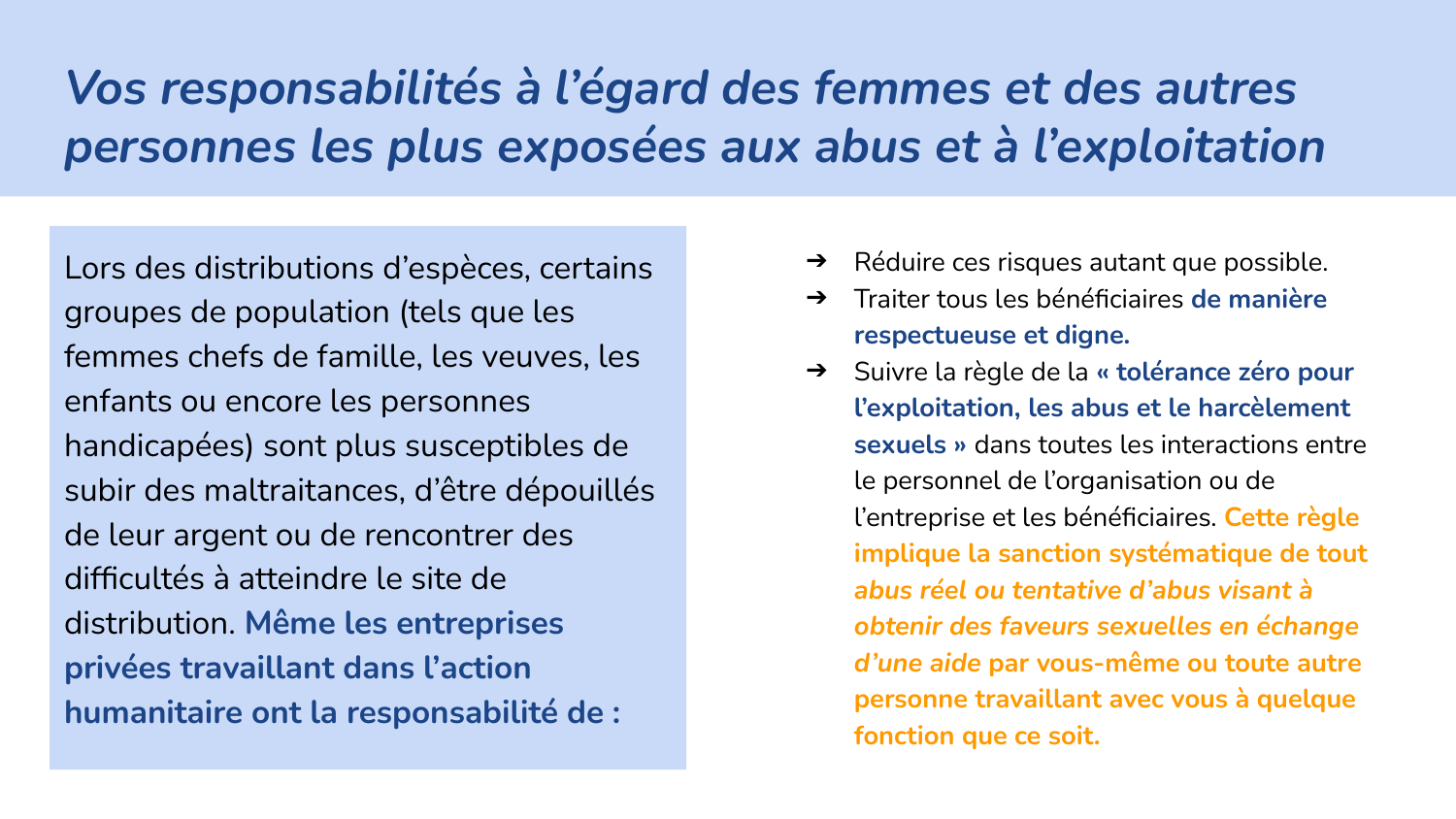

# Vos responsabilités à l’égard des femmes et des autres personnes les plus exposées aux abus et à l’exploitation
Lors des distributions d’espèces, certains groupes de population (tels que les femmes chefs de famille, les veuves, les enfants ou encore les personnes handicapées) sont plus susceptibles de subir des maltraitances, d’être dépouillés de leur argent ou de rencontrer des difficultés à atteindre le site de distribution. Même les entreprises privées travaillant dans l’action humanitaire ont la responsabilité de :

Réduire ces risques autant que possible.
Traiter tous les bénéficiaires de manière respectueuse et digne.
Suivre la règle de la « tolérance zéro pour l’exploitation, les abus et le harcèlement sexuels » dans toutes les interactions entre le personnel de l’organisation ou de l’entreprise et les bénéficiaires. Cette règle implique la sanction systématique de tout abus réel ou tentative d’abus visant à obtenir des faveurs sexuelles en échange d’une aide par vous-même ou toute autre personne travaillant avec vous à quelque fonction que ce soit.